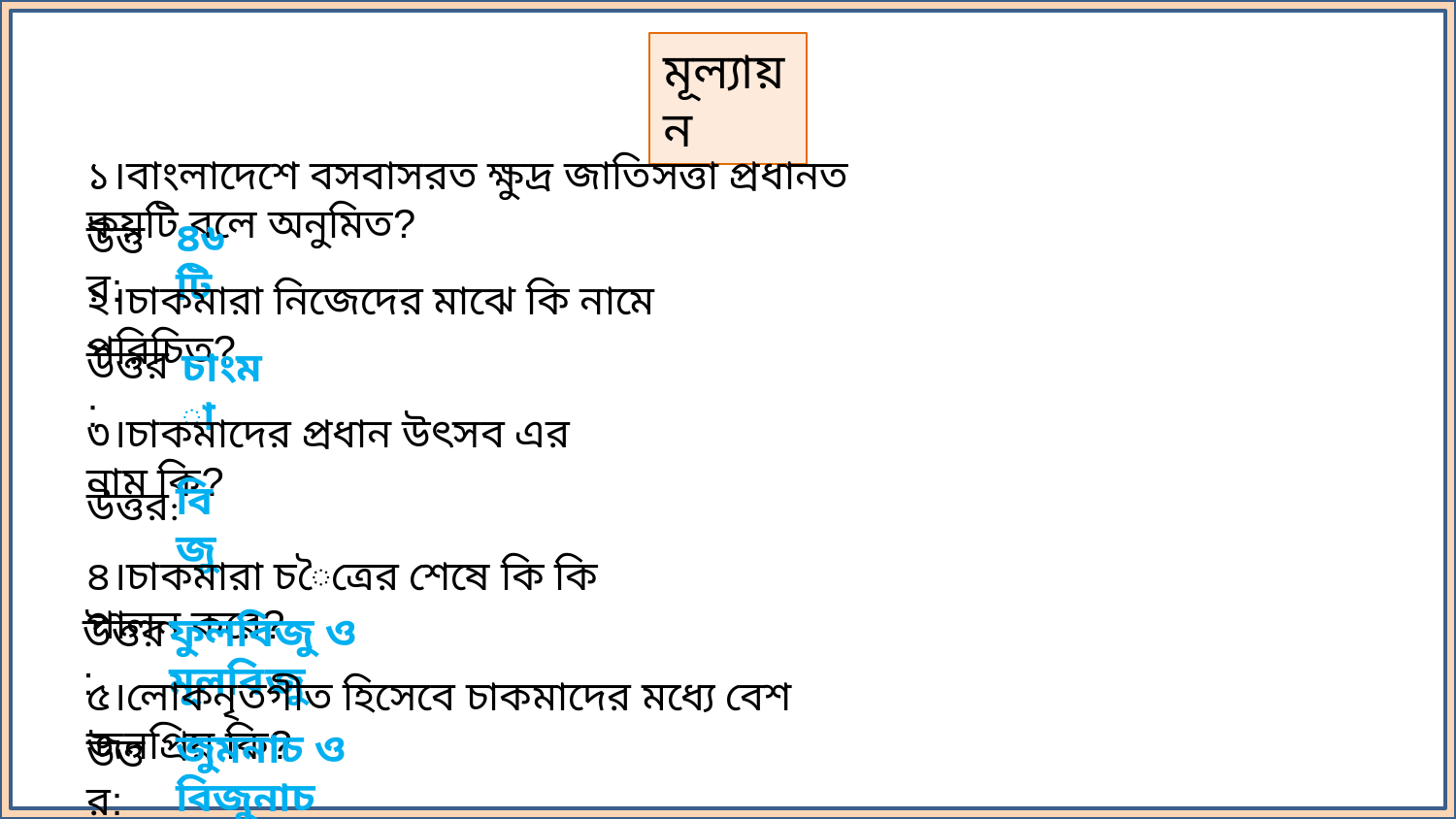

মূল্যায়ন
১।বাংলাদেশে বসবাসরত ক্ষুদ্র জাতিসত্তা প্রধানত কয়টি বলে অনুমিত?
৪৬টি
উত্তর:
২।চাকমারা নিজেদের মাঝে কি নামে পরিচিত?
উত্তর:
চাংমা
৩।চাকমাদের প্রধান উৎসব এর নাম কি?
বিজু
উত্তর:
৪।চাকমারা চৈত্রের শেষে কি কি পালন করে?
উত্তর:
ফুলবিজু ও মূলবিজু
৫।লোকনৃতগীত হিসেবে চাকমাদের মধ্যে বেশ জনপ্রিয় কি?
জুমনাচ ও বিজুনাচ
উত্তর: